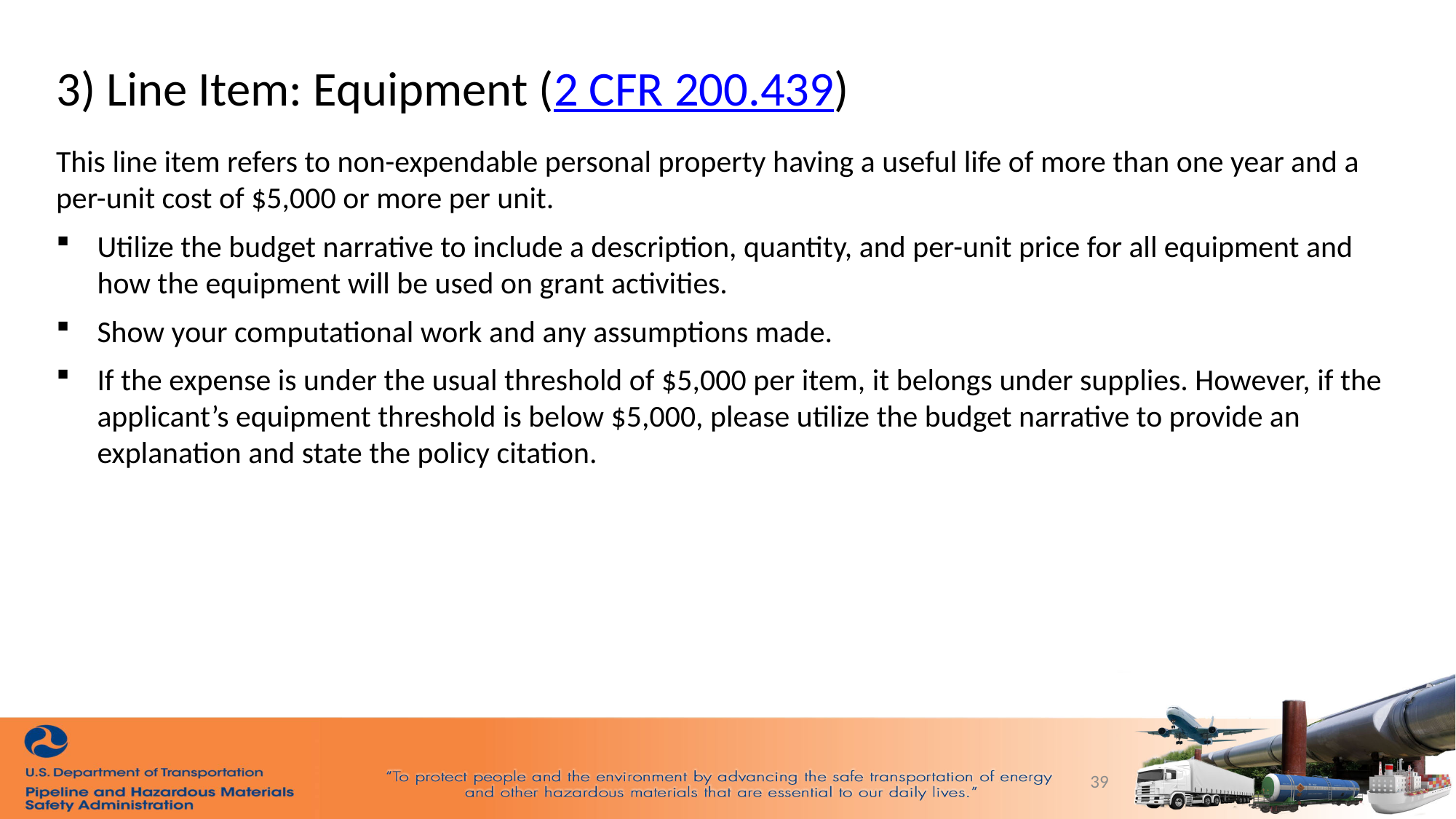

3) Line Item: Equipment (2 CFR 200.439)
This line item refers to non-expendable personal property having a useful life of more than one year and a per-unit cost of $5,000 or more per unit.
Utilize the budget narrative to include a description, quantity, and per-unit price for all equipment and how the equipment will be used on grant activities.
Show your computational work and any assumptions made.
If the expense is under the usual threshold of $5,000 per item, it belongs under supplies. However, if the applicant’s equipment threshold is below $5,000, please utilize the budget narrative to provide an explanation and state the policy citation.

39